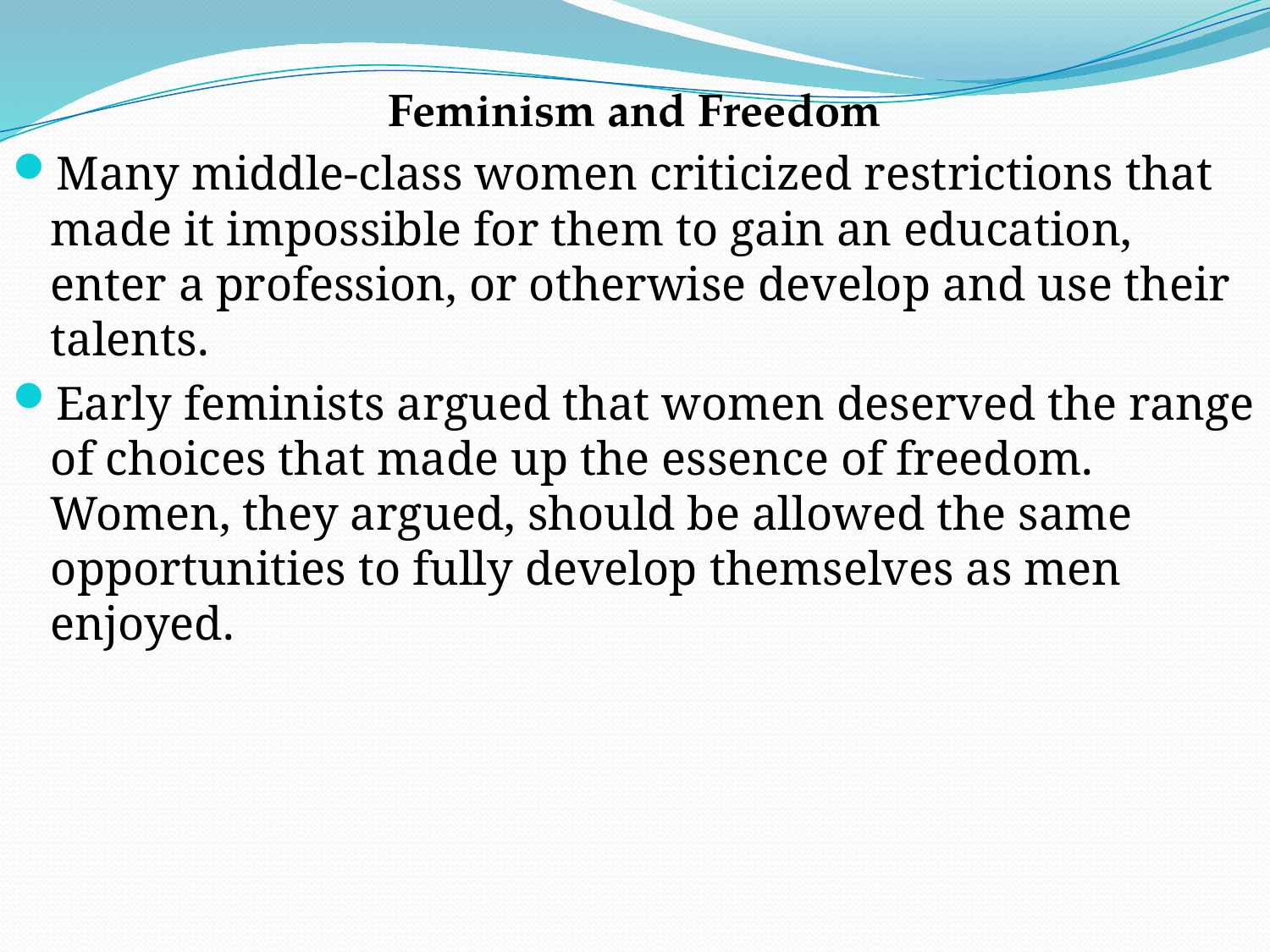

#
Feminism and Freedom
Many middle-class women criticized restrictions that made it impossible for them to gain an education, enter a profession, or otherwise develop and use their talents.
Early feminists argued that women deserved the range of choices that made up the essence of freedom. Women, they argued, should be allowed the same opportunities to fully develop themselves as men enjoyed.